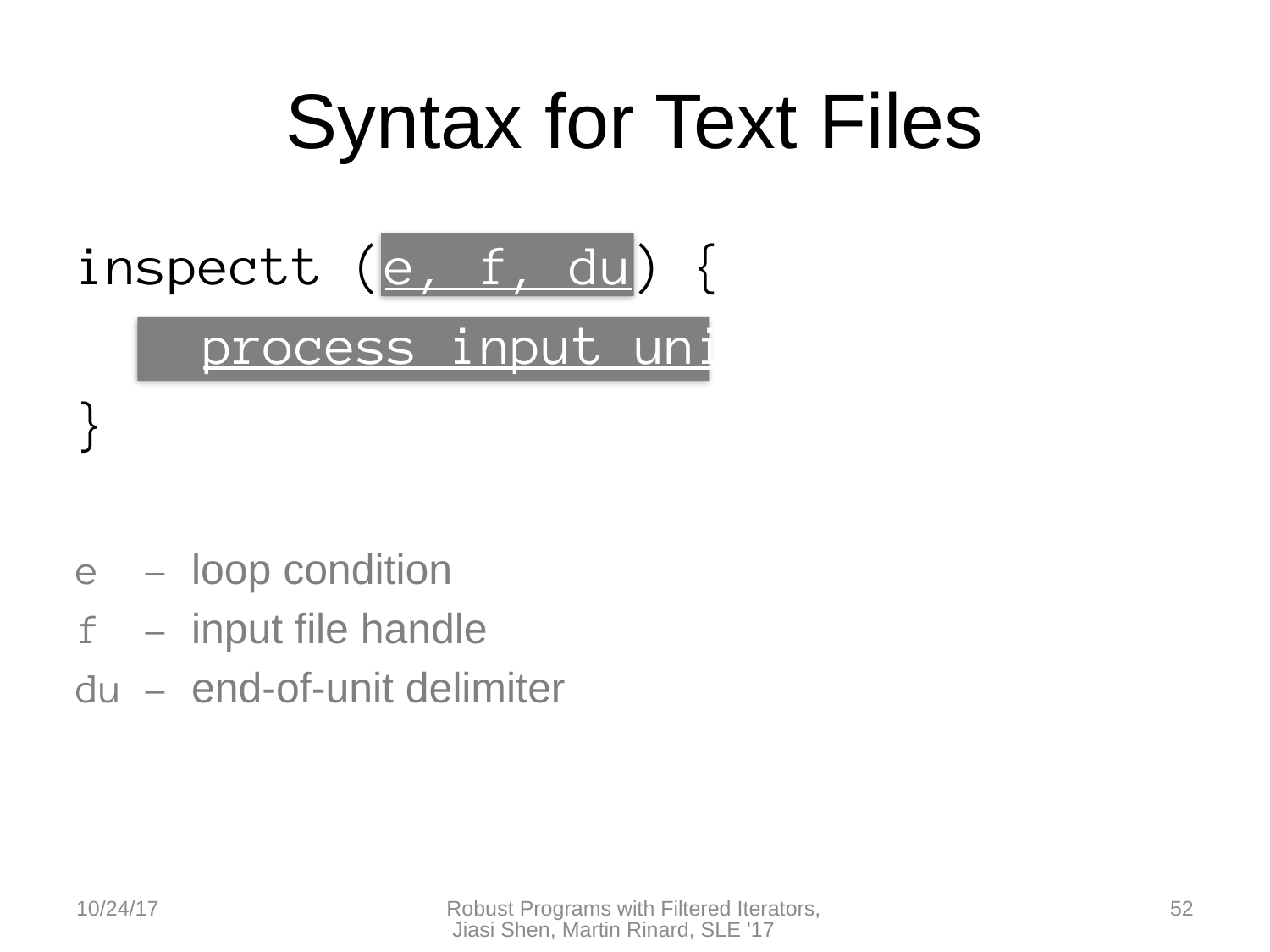

# Syntax for Text Files
inspectt (e, f, du) {
	process input unit
}

e  – loop condition
f  – input file handle
du – end-of-unit delimiter

10/24/17
Robust Programs with Filtered Iterators, Jiasi Shen, Martin Rinard, SLE '17
52